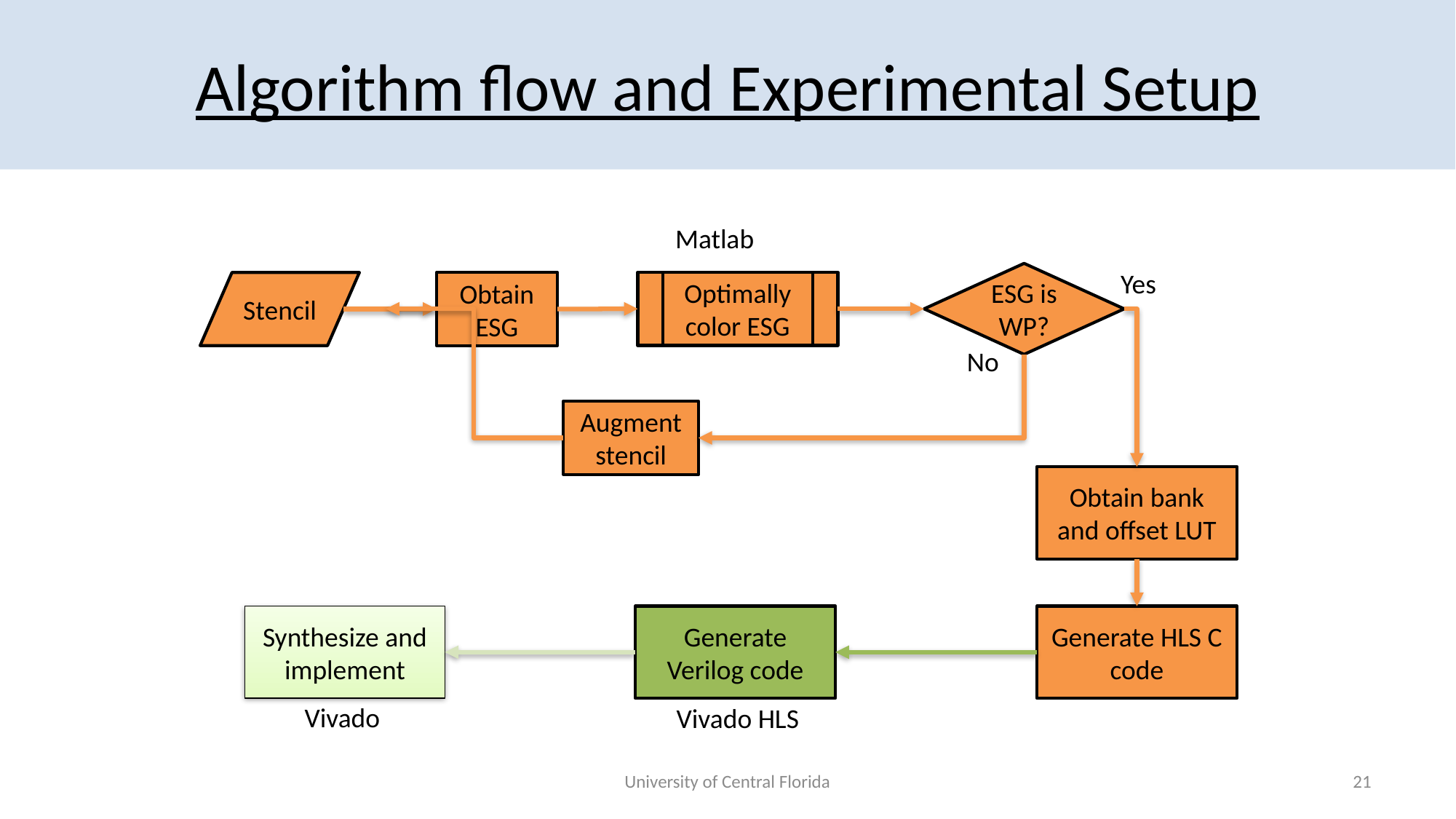

# Algorithm flow and Experimental Setup
Matlab
Yes
ESG is WP?
Optimally color ESG
Stencil
Obtain ESG
No
Augment stencil
Obtain bank and offset LUT
Synthesize and implement
Generate Verilog code
Generate HLS C code
Vivado
Vivado HLS
University of Central Florida
21